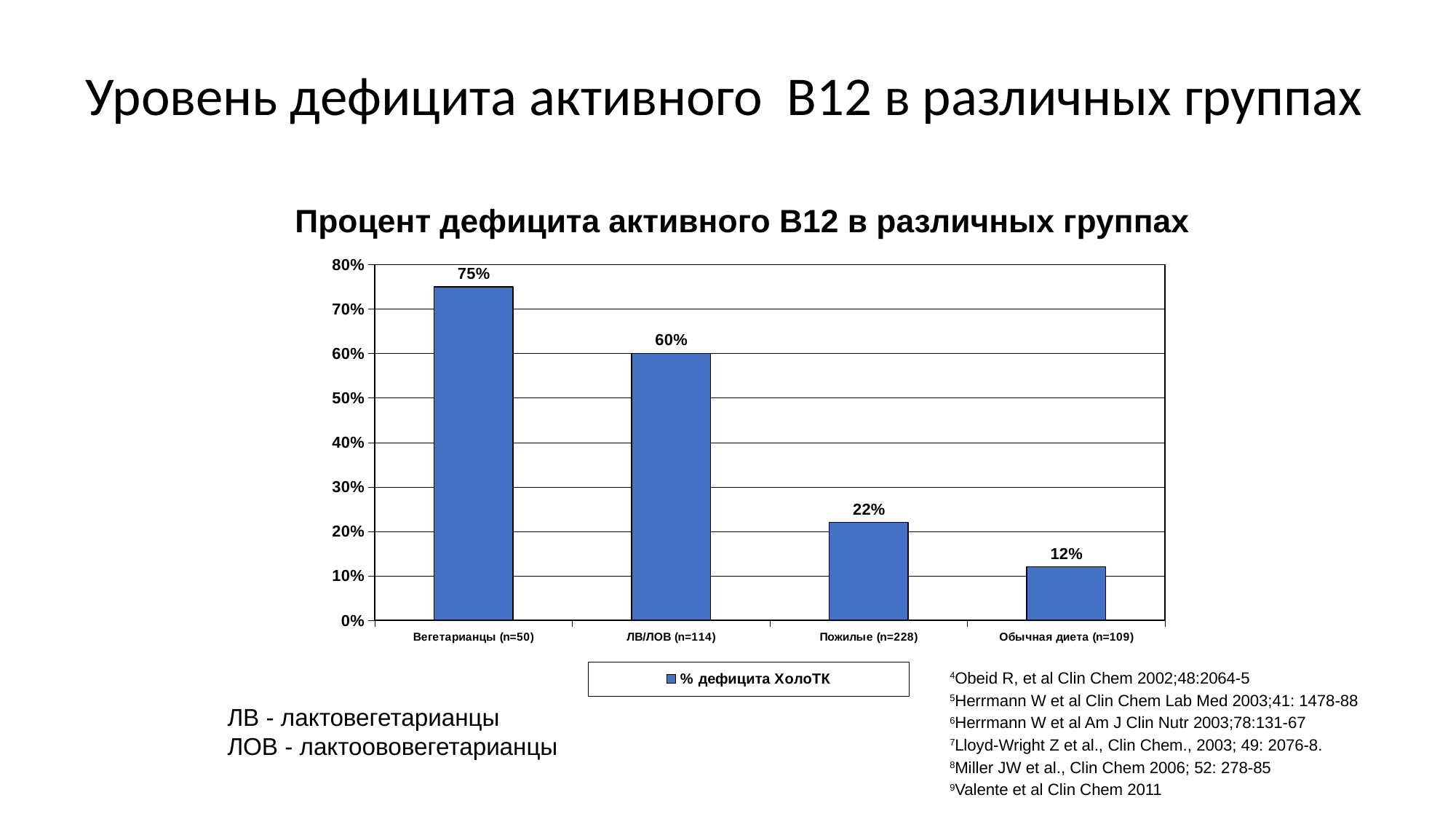

# Уровень дефицита активного  B12 в различных группах
Процент дефицита активного B12 в различных группах

### Chart

| Category | % дефицита XолоТК |
|---|---|
| Вегетарианцы (n=50) | 0.7500000000000001 |
| ЛВ/ЛОВ (n=114) | 0.6000000000000001 |
| Пожилые (n=228) | 0.22000000000000003 |
| Обычная диета (n=109) | 0.12000000000000001 |
4Obeid R, et al Clin Chem 2002;48:2064-5
5Herrmann W et al Clin Chem Lab Med 2003;41: 1478-88
6Herrmann W et al Am J Clin Nutr 2003;78:131-67
7Lloyd-Wright Z et al., Clin Chem., 2003; 49: 2076-8.
8Miller JW et al., Clin Chem 2006; 52: 278-85
9Valente et al Clin Chem 2011
ЛВ - лактовегетарианцы
ЛОВ - лактоововегетарианцы